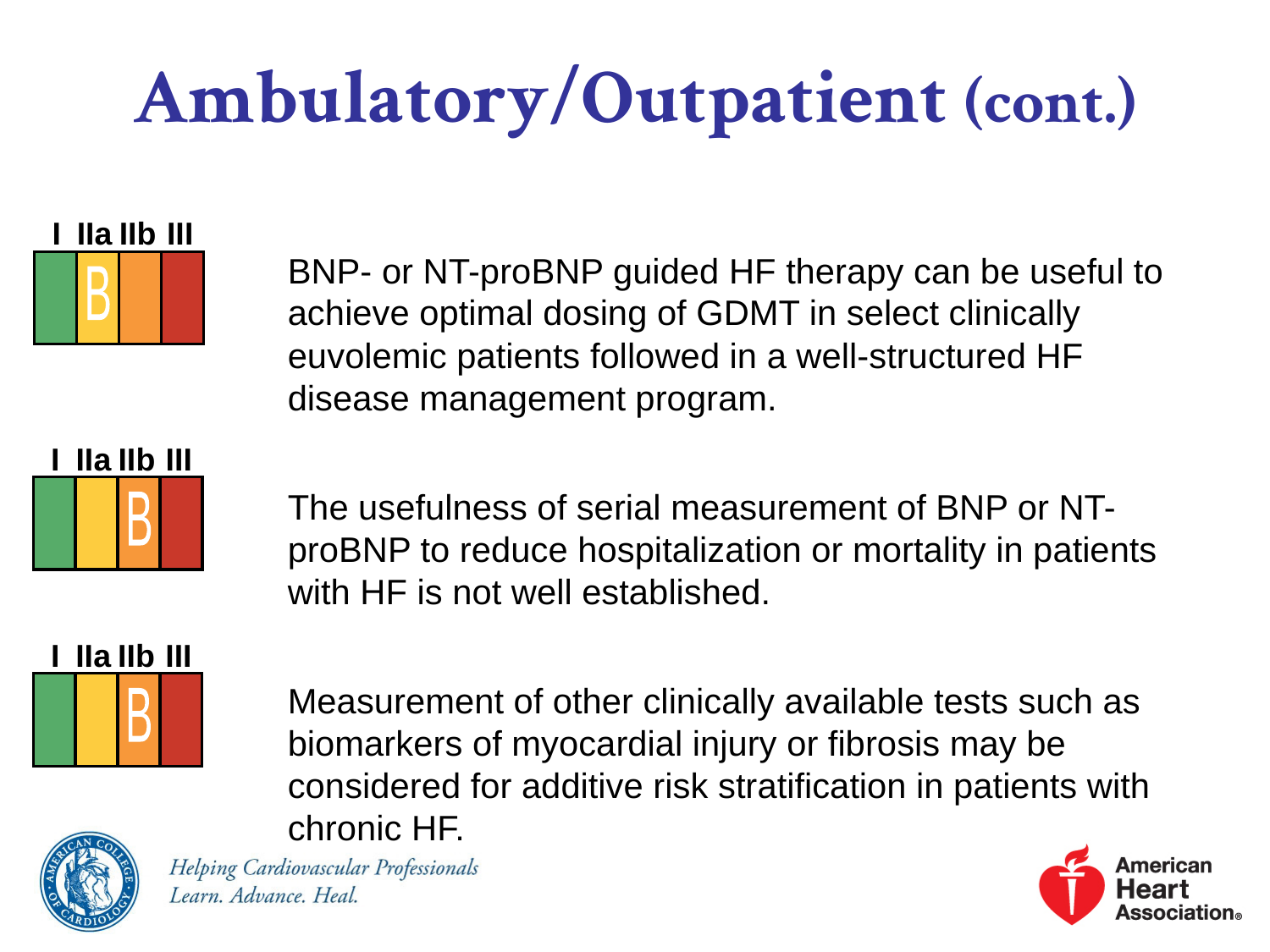

# Ambulatory/Outpatient (cont.)
I
IIa
IIb
III

B
BNP- or NT-proBNP guided HF therapy can be useful to achieve optimal dosing of GDMT in select clinically euvolemic patients followed in a well-structured HF disease management program.

The usefulness of serial measurement of BNP or NT-proBNP to reduce hospitalization or mortality in patients with HF is not well established.

Measurement of other clinically available tests such as biomarkers of myocardial injury or fibrosis may be considered for additive risk stratification in patients with chronic HF.
I
IIa
IIb
III

B
I
IIa
IIb
III

B